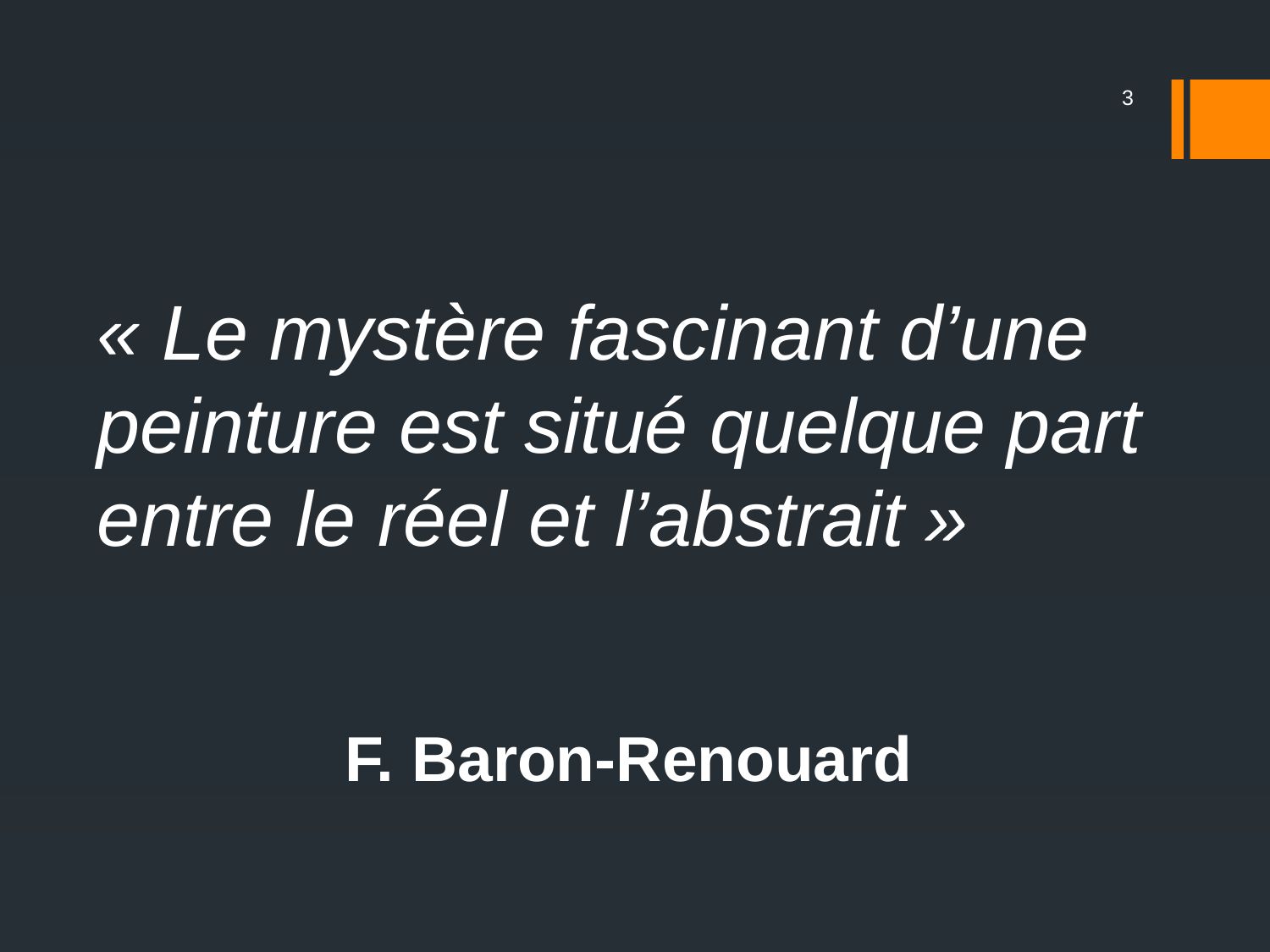

3
« Le mystère fascinant d’une peinture est situé quelque part entre le réel et l’abstrait »

       F. Baron-Renouard